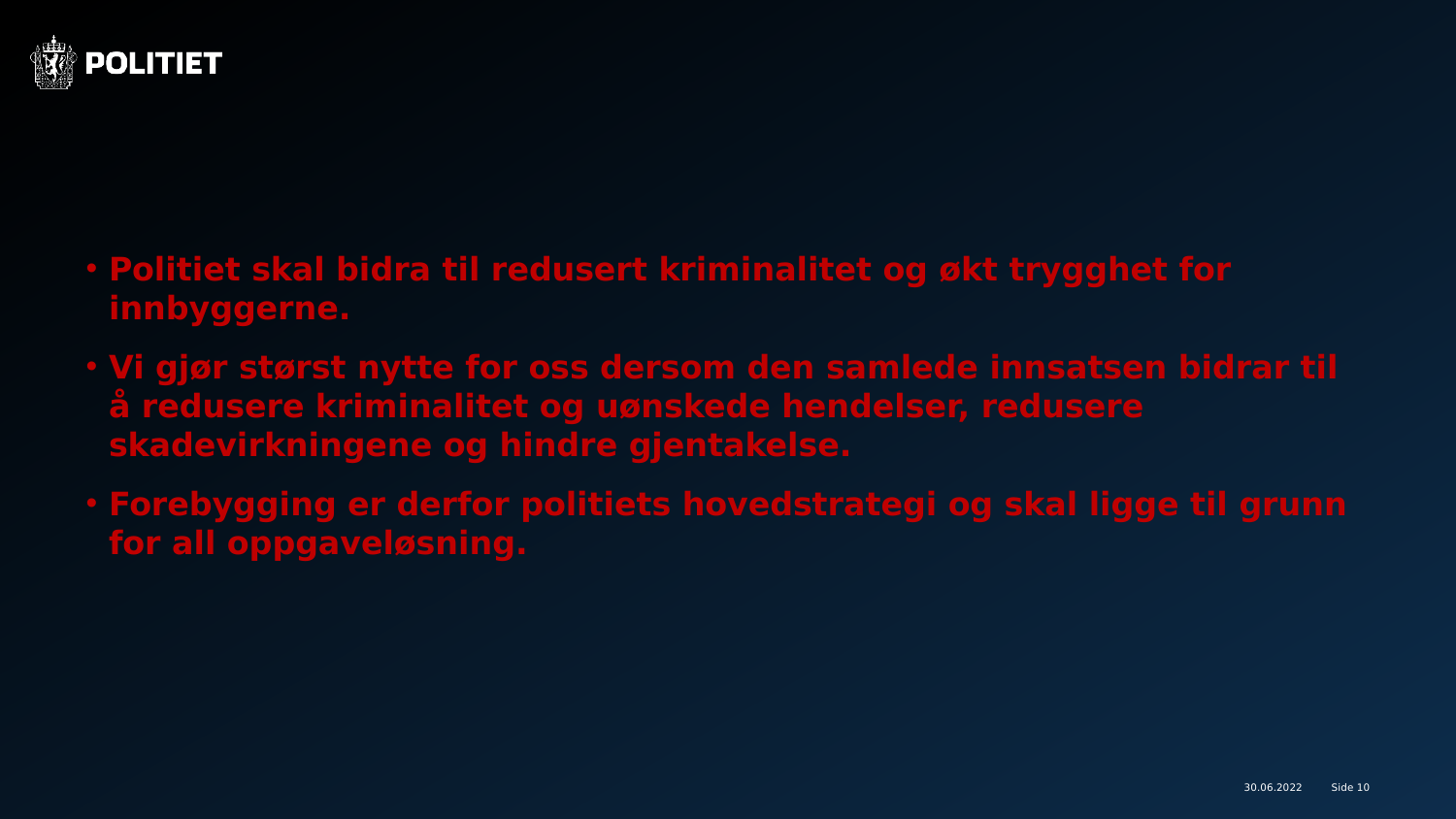

#
Politiet skal bidra til redusert kriminalitet og økt trygghet for innbyggerne.
Vi gjør størst nytte for oss dersom den samlede innsatsen bidrar til å redusere kriminalitet og uønskede hendelser, redusere skadevirkningene og hindre gjentakelse.
Forebygging er derfor politiets hovedstrategi og skal ligge til grunn for all oppgaveløsning.
30.06.2022
Side 10